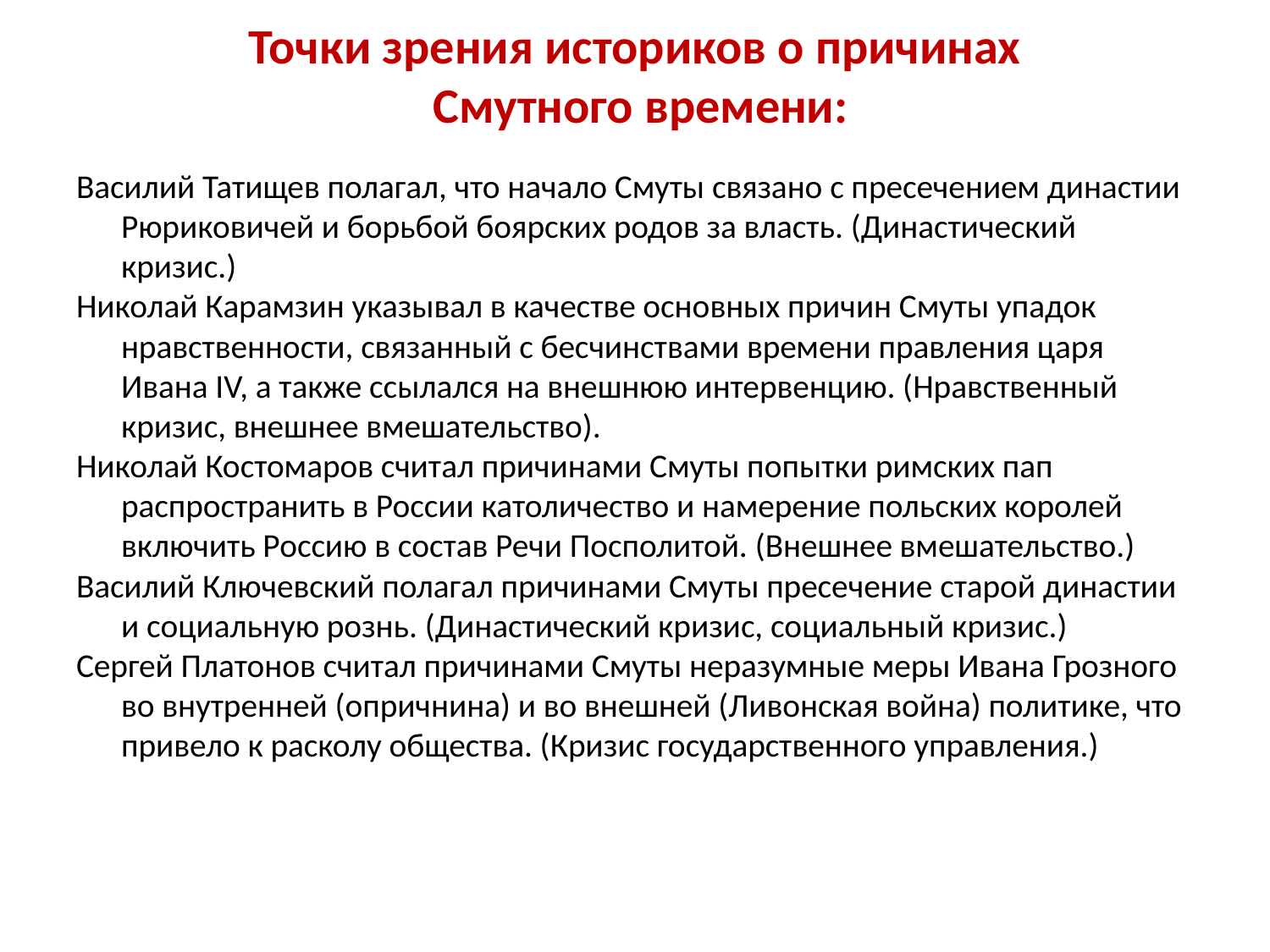

# Точки зрения историков о причинах Смутного времени:
Василий Татищев полагал, что начало Смуты связано с пресечением династии Рюриковичей и борьбой боярских родов за власть. (Династический кризис.)
Николай Карамзин указывал в качестве основных причин Смуты упадок нравственности, связанный с бесчинствами времени правления царя Ивана IV, а также ссылался на внешнюю интервенцию. (Нравственный кризис, внешнее вмешательство).
Николай Костомаров считал причинами Смуты попытки римских пап распространить в России католичество и намерение польских королей включить Россию в состав Речи Посполитой. (Внешнее вмешательство.)
Василий Ключевский полагал причинами Смуты пресечение старой династии и социальную рознь. (Династический кризис, социальный кризис.)
Сергей Платонов считал причинами Смуты неразумные меры Ивана Грозного во внутренней (опричнина) и во внешней (Ливонская война) политике, что привело к расколу общества. (Кризис государственного управления.)